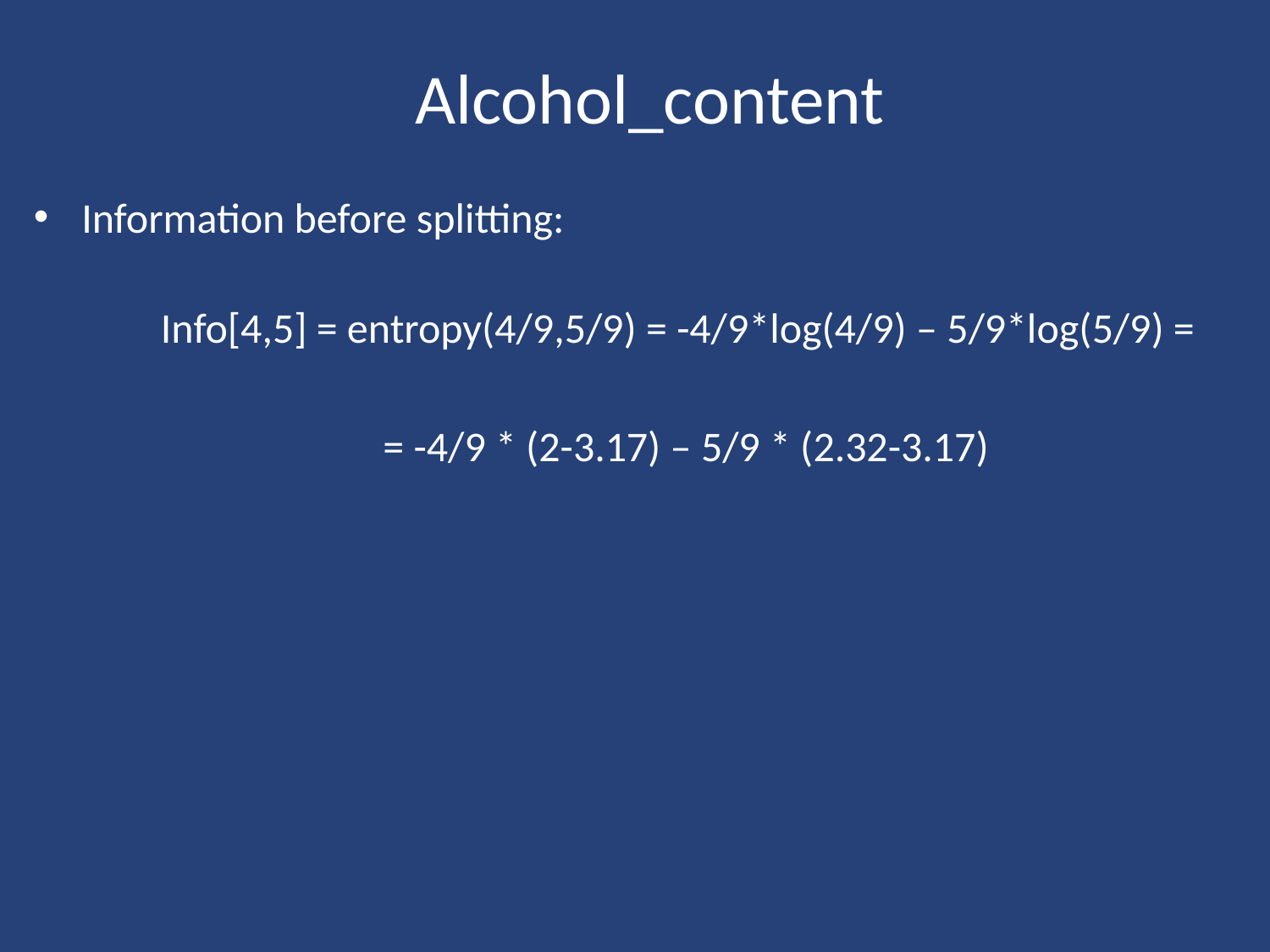

Alcohol_content
Information before splitting:
	Info[4,5] = entropy(4/9,5/9) = -4/9*log(4/9) – 5/9*log(5/9) =

		          = -4/9 * (2-3.17) – 5/9 * (2.32-3.17)